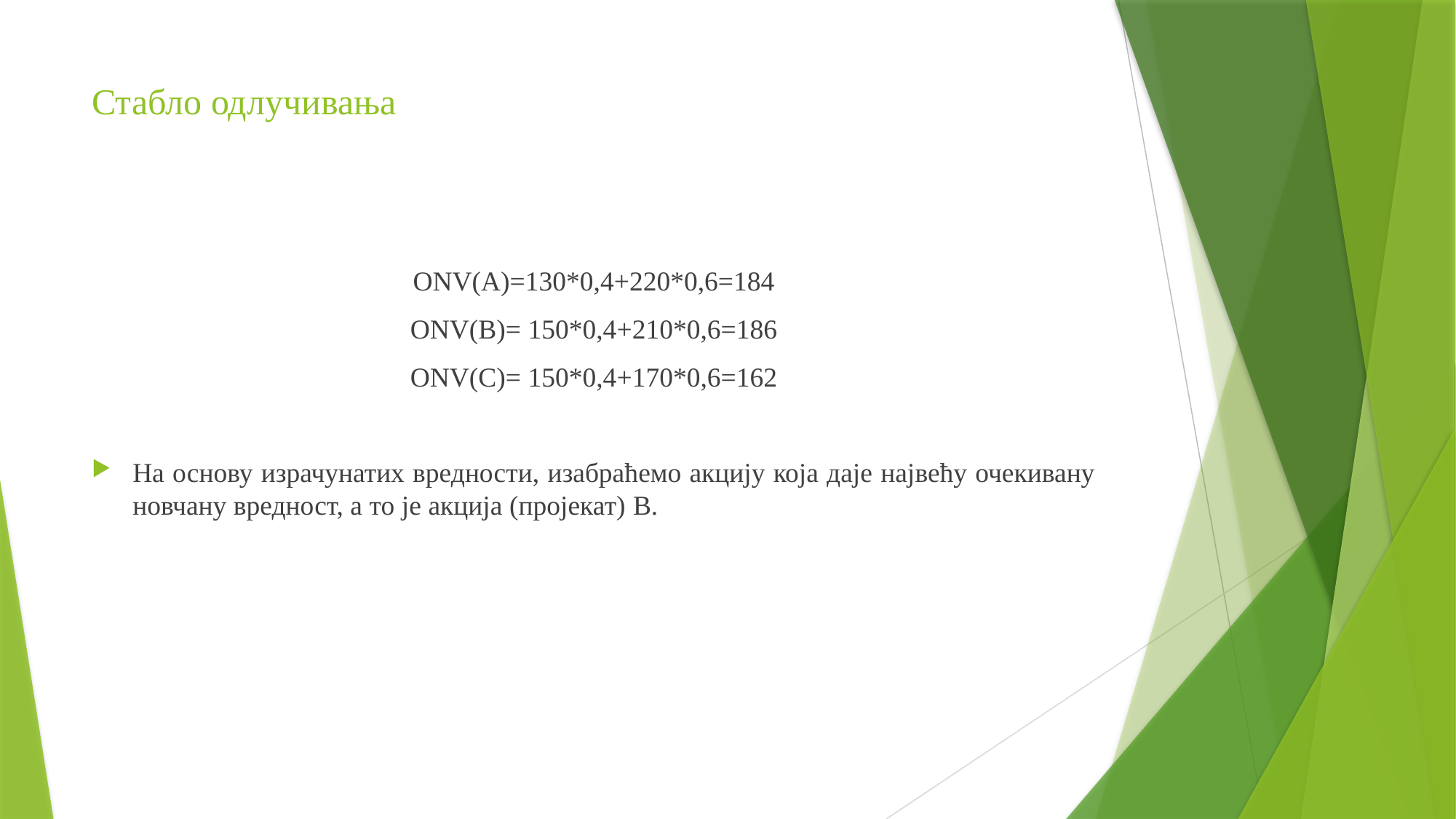

# Стабло одлучивања
ONV(A)=130*0,4+220*0,6=184
ONV(B)= 150*0,4+210*0,6=186
ONV(C)= 150*0,4+170*0,6=162

На основу израчунатих вредности, изабраћемо акцију која даје највећу очекивану новчану вредност, а то је акција (пројекат) B.